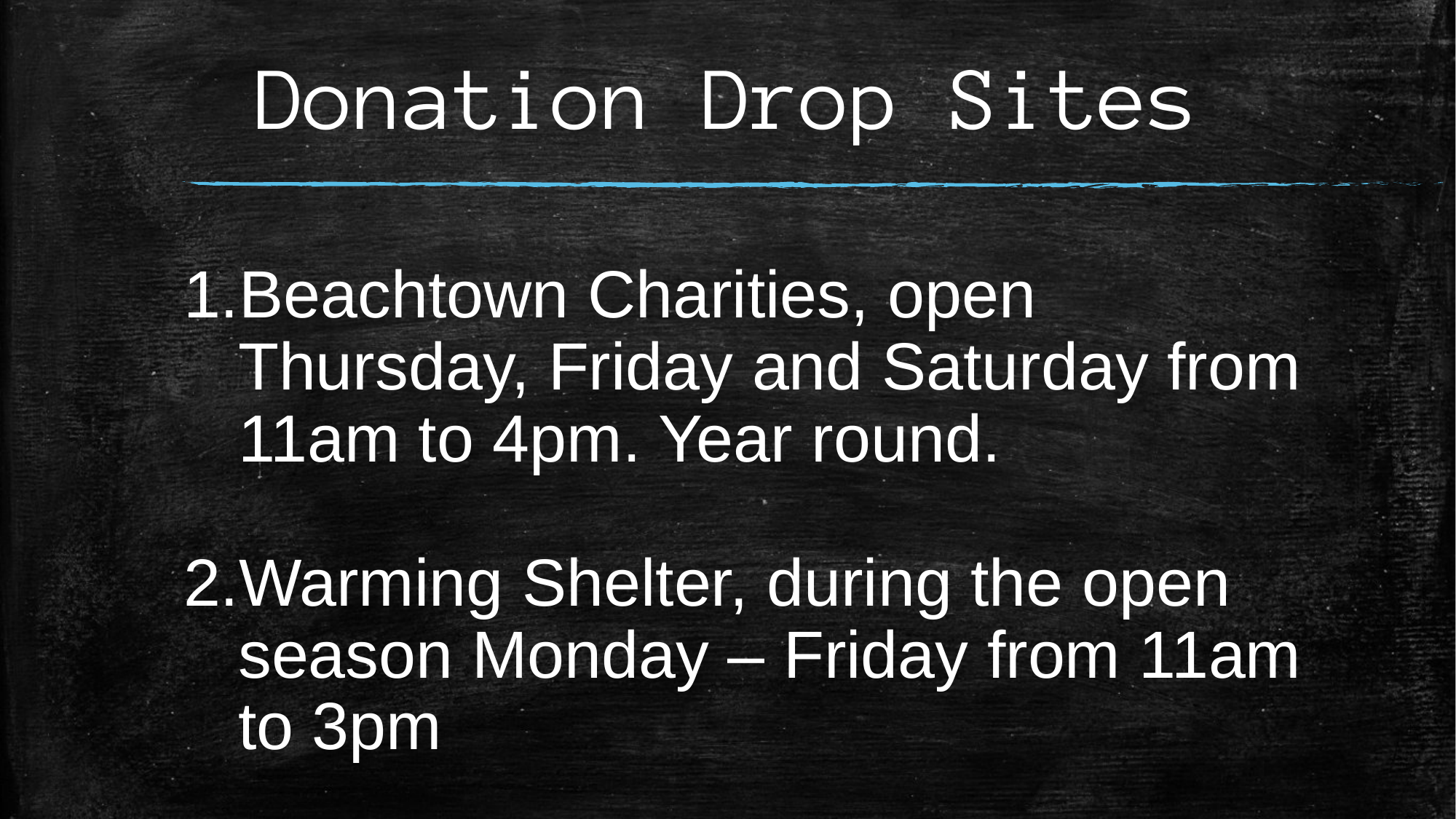

# Donation Drop Sites
Beachtown Charities, open Thursday, Friday and Saturday from 11am to 4pm. Year round.

Warming Shelter, during the open season Monday – Friday from 11am to 3pm